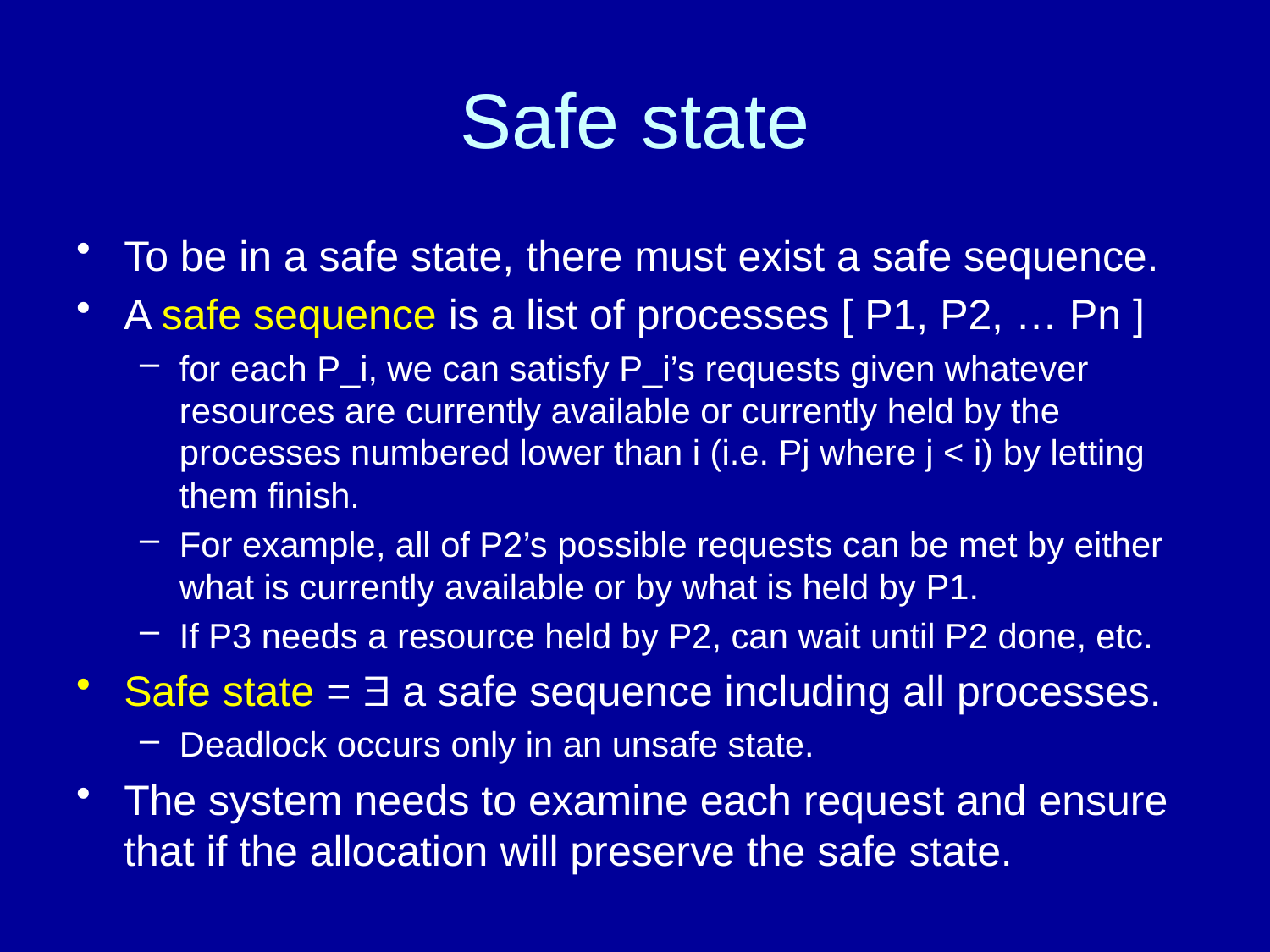

# Safe state
To be in a safe state, there must exist a safe sequence.
A safe sequence is a list of processes [ P1, P2, … Pn ]
for each P_i, we can satisfy P_i’s requests given whatever resources are currently available or currently held by the processes numbered lower than i (i.e. Pj where j < i) by letting them finish.
For example, all of P2’s possible requests can be met by either what is currently available or by what is held by P1.
If P3 needs a resource held by P2, can wait until P2 done, etc.
Safe state = ∃ a safe sequence including all processes.
Deadlock occurs only in an unsafe state.
The system needs to examine each request and ensure that if the allocation will preserve the safe state.